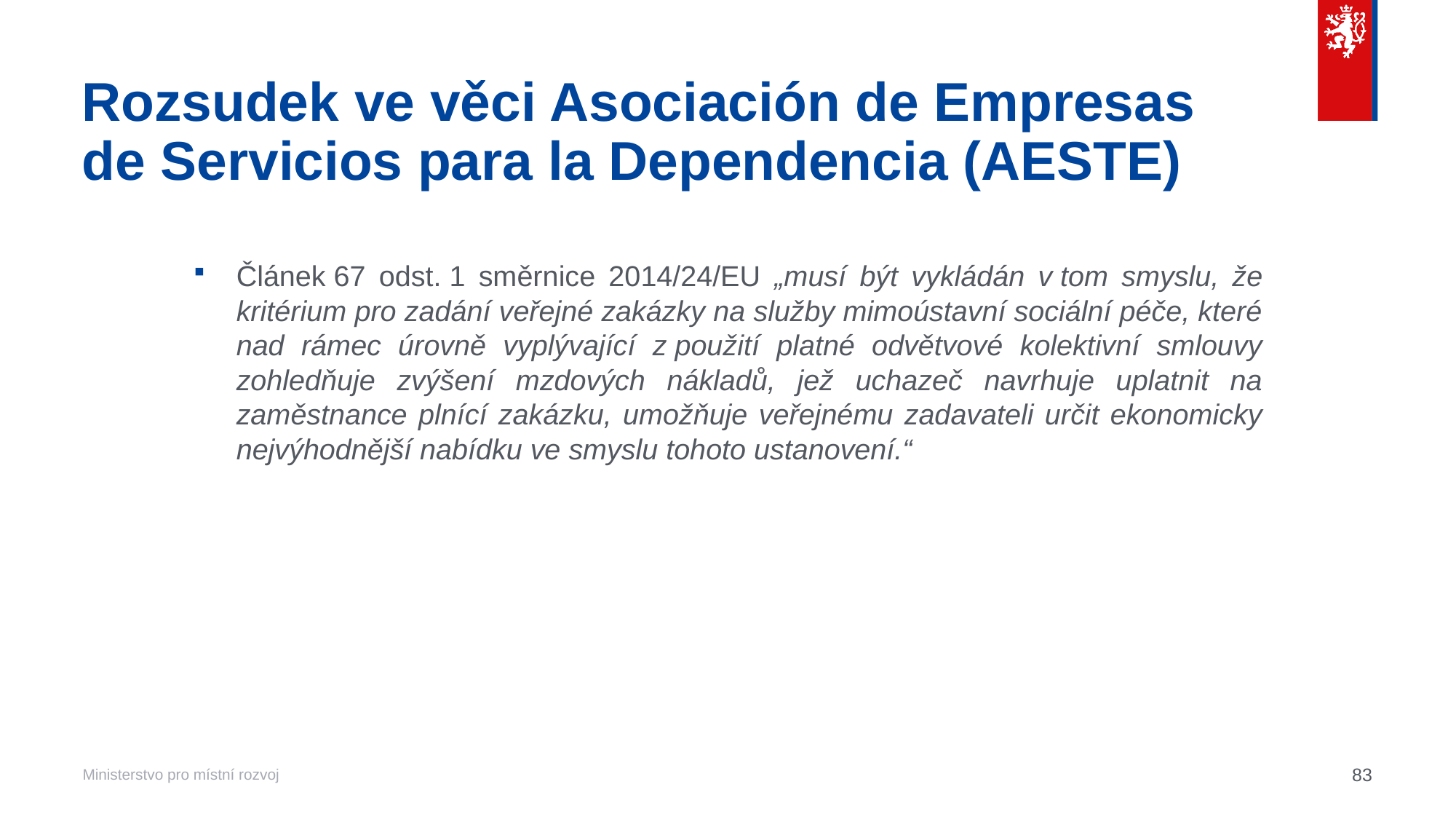

# Rozsudek ve věci Asociación de Empresas de Servicios para la Dependencia (AESTE)
Článek 67 odst. 1 směrnice 2014/24/EU „musí být vykládán v tom smyslu, že kritérium pro zadání veřejné zakázky na služby mimoústavní sociální péče, které nad rámec úrovně vyplývající z použití platné odvětvové kolektivní smlouvy zohledňuje zvýšení mzdových nákladů, jež uchazeč navrhuje uplatnit na zaměstnance plnící zakázku, umožňuje veřejnému zadavateli určit ekonomicky nejvýhodnější nabídku ve smyslu tohoto ustanovení.“

83